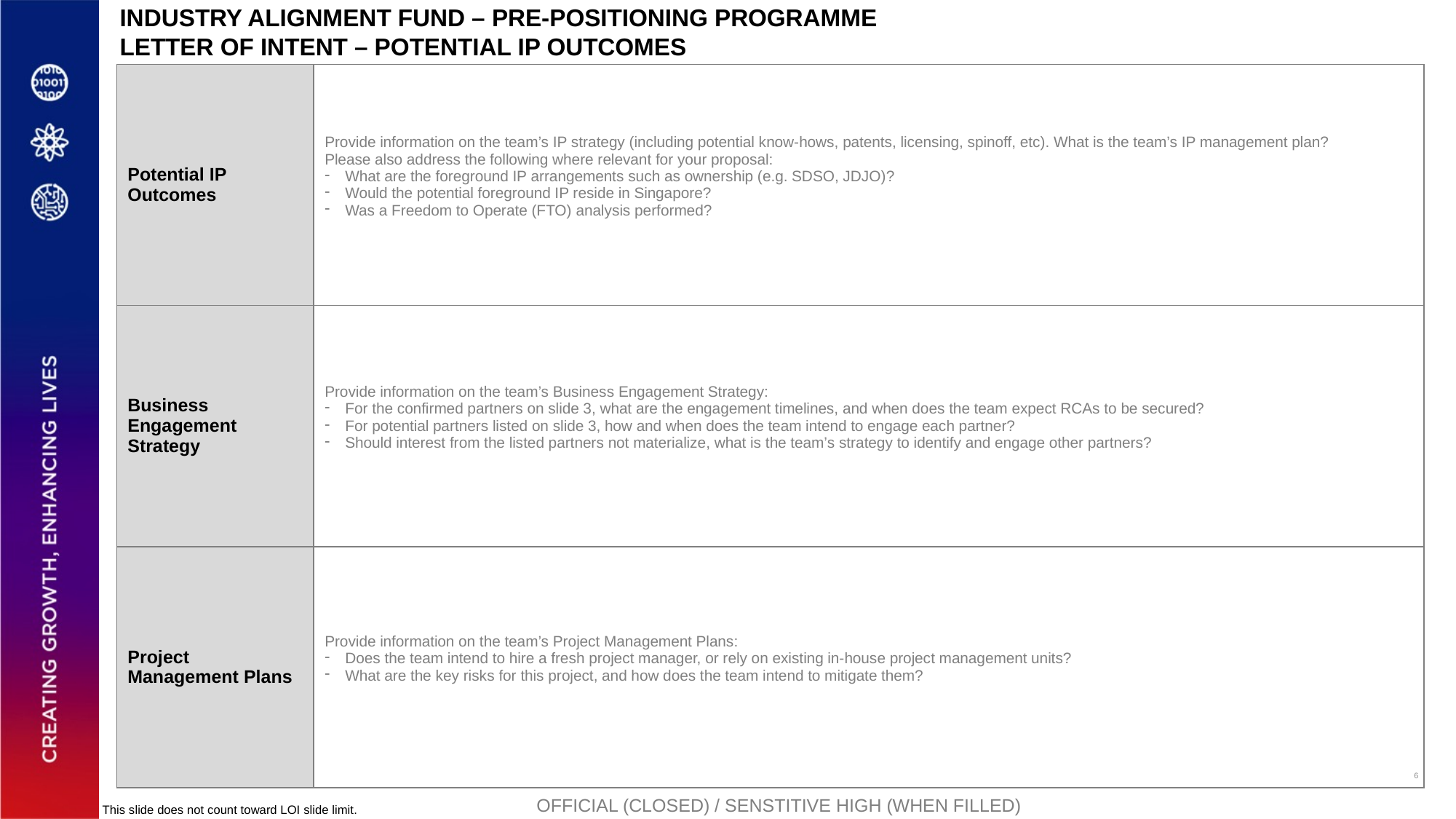

INDUSTRY ALIGNMENT FUND – PRE-POSITIONING PROGRAMME
LETTER OF INTENT – POTENTIAL IP OUTCOMES
| Potential IP Outcomes | Provide information on the team’s IP strategy (including potential know-hows, patents, licensing, spinoff, etc). What is the team’s IP management plan? Please also address the following where relevant for your proposal: What are the foreground IP arrangements such as ownership (e.g. SDSO, JDJO)? Would the potential foreground IP reside in Singapore? Was a Freedom to Operate (FTO) analysis performed? |
| --- | --- |
| Business Engagement Strategy | Provide information on the team’s Business Engagement Strategy: For the confirmed partners on slide 3, what are the engagement timelines, and when does the team expect RCAs to be secured? For potential partners listed on slide 3, how and when does the team intend to engage each partner? Should interest from the listed partners not materialize, what is the team’s strategy to identify and engage other partners? |
| Project Management Plans | Provide information on the team’s Project Management Plans: Does the team intend to hire a fresh project manager, or rely on existing in-house project management units? What are the key risks for this project, and how does the team intend to mitigate them? |
OFFICIAL (CLOSED) / SENSTITIVE HIGH (WHEN FILLED)
This slide does not count toward LOI slide limit.